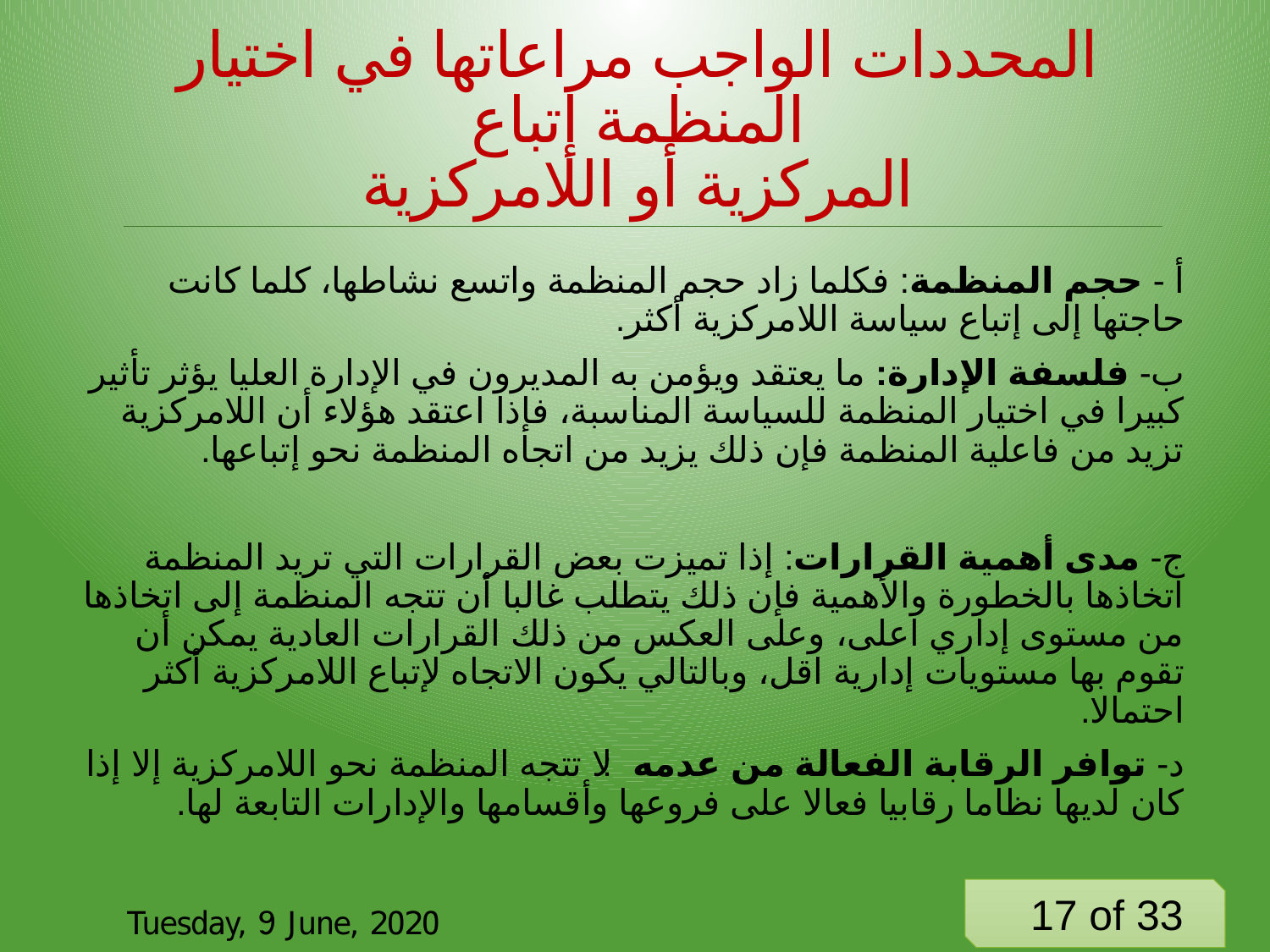

# المحددات الواجب مراعاتها في اختيار المنظمة إتباع المركزية أو اللامركزية
أ - حجم المنظمة: فكلما زاد حجم المنظمة واتسع نشاطها، كلما كانت حاجتها إلى إتباع سياسة اللامركزية أكثر.
ب- فلسفة الإدارة: ما يعتقد ويؤمن به المديرون في الإدارة العليا يؤثر تأثير كبيرا في اختيار المنظمة للسياسة المناسبة، فإذا اعتقد هؤلاء أن اللامركزية تزيد من فاعلية المنظمة فإن ذلك يزيد من اتجاه المنظمة نحو إتباعها.

ج- مدى أهمية القرارات: إذا تميزت بعض القرارات التي تريد المنظمة اتخاذها بالخطورة والأهمية فإن ذلك يتطلب غالبا أن تتجه المنظمة إلى اتخاذها من مستوى إداري اعلى، وعلى العكس من ذلك القرارات العادية يمكن أن تقوم بها مستويات إدارية اقل، وبالتالي يكون الاتجاه لإتباع اللامركزية أكثر احتمالا.
د- توافر الرقابة الفعالة من عدمه: لا تتجه المنظمة نحو اللامركزية إلا إذا كان لديها نظاما رقابيا فعالا على فروعها وأقسامها والإدارات التابعة لها.
Tuesday, 9 June, 2020